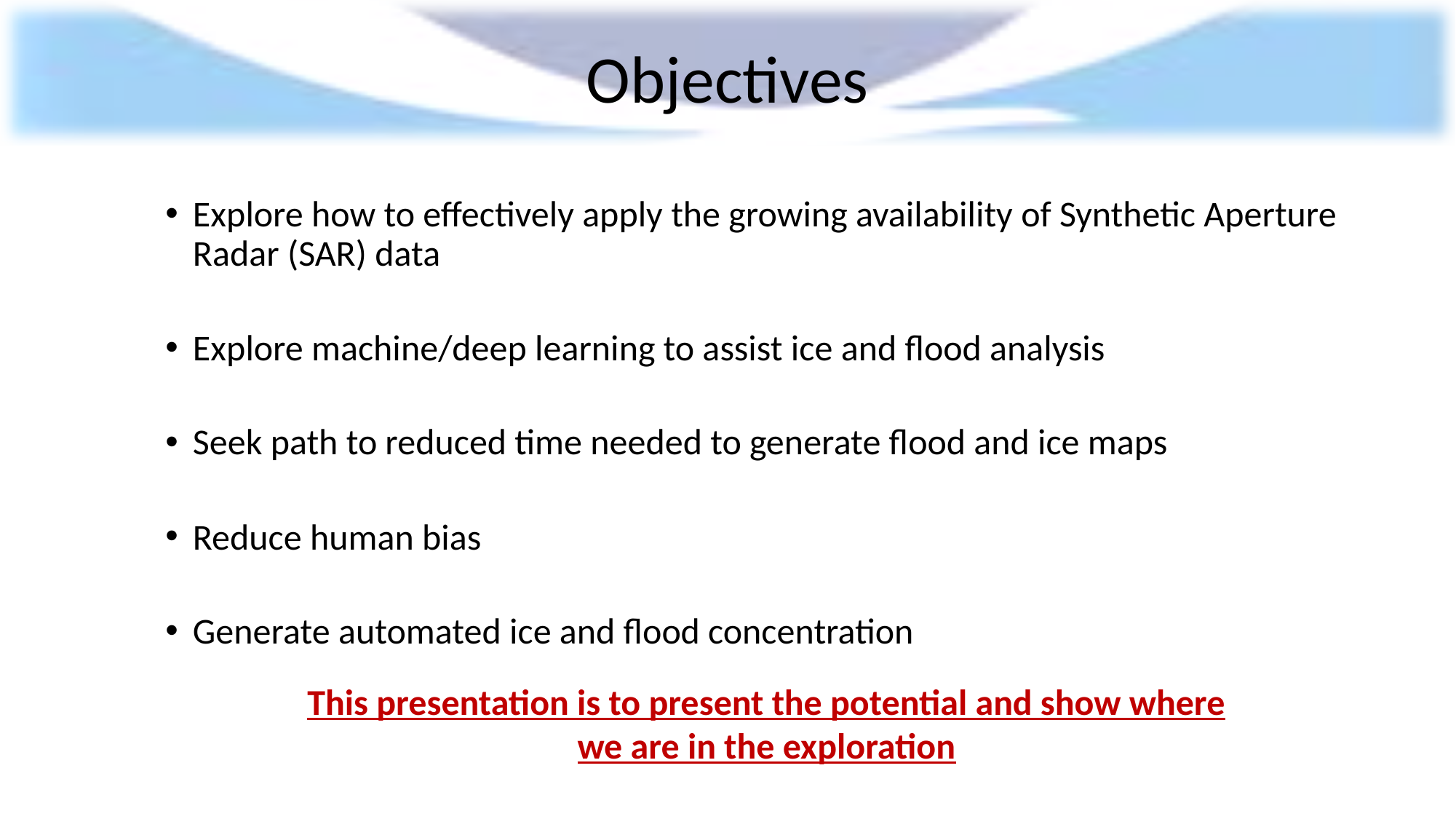

# Objectives

Explore how to effectively apply the growing availability of Synthetic Aperture Radar (SAR) data

Explore machine/deep learning to assist ice and flood analysis

Seek path to reduced time needed to generate flood and ice maps

Reduce human bias

Generate automated ice and flood concentration
This presentation is to present the potential and show where we are in the exploration